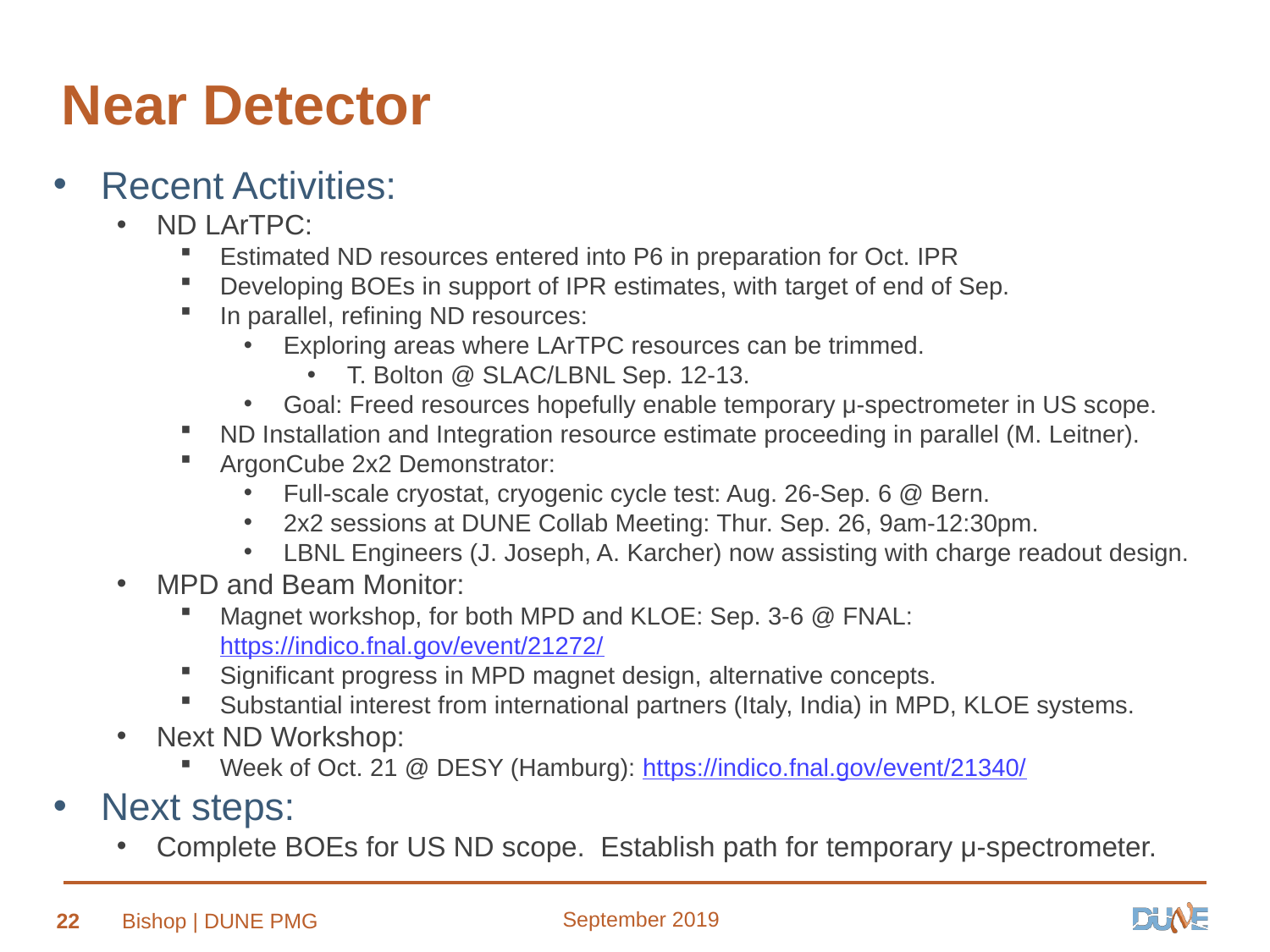

# Near Detector
Recent Activities:
ND LArTPC:
Estimated ND resources entered into P6 in preparation for Oct. IPR
Developing BOEs in support of IPR estimates, with target of end of Sep.
In parallel, refining ND resources:
Exploring areas where LArTPC resources can be trimmed.
T. Bolton @ SLAC/LBNL Sep. 12-13.
Goal: Freed resources hopefully enable temporary μ-spectrometer in US scope.
ND Installation and Integration resource estimate proceeding in parallel (M. Leitner).
ArgonCube 2x2 Demonstrator:
Full-scale cryostat, cryogenic cycle test: Aug. 26-Sep. 6 @ Bern.
2x2 sessions at DUNE Collab Meeting: Thur. Sep. 26, 9am-12:30pm.
LBNL Engineers (J. Joseph, A. Karcher) now assisting with charge readout design.
MPD and Beam Monitor:
Magnet workshop, for both MPD and KLOE: Sep. 3-6 @ FNAL: https://indico.fnal.gov/event/21272/
Significant progress in MPD magnet design, alternative concepts.
Substantial interest from international partners (Italy, India) in MPD, KLOE systems.
Next ND Workshop:
Week of Oct. 21 @ DESY (Hamburg): https://indico.fnal.gov/event/21340/
Next steps:
Complete BOEs for US ND scope.  Establish path for temporary μ-spectrometer.
September 2019
22
Bishop | DUNE PMG